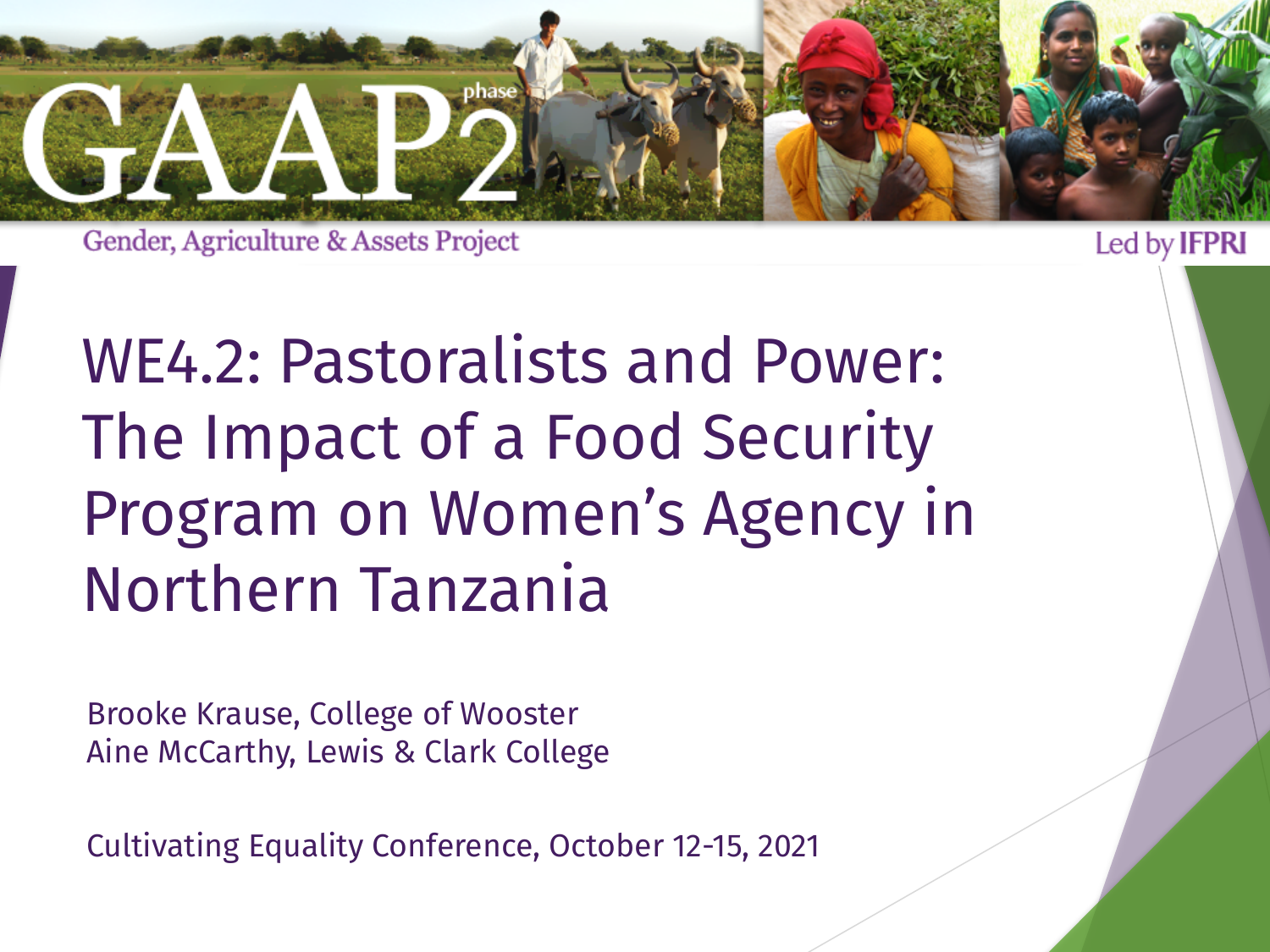

# WE4.2: Pastoralists and Power: The Impact of a Food Security Program on Women’s Agency in Northern Tanzania
Brooke Krause, College of Wooster
Aine McCarthy, Lewis & Clark College

Cultivating Equality Conference, October 12-15, 2021